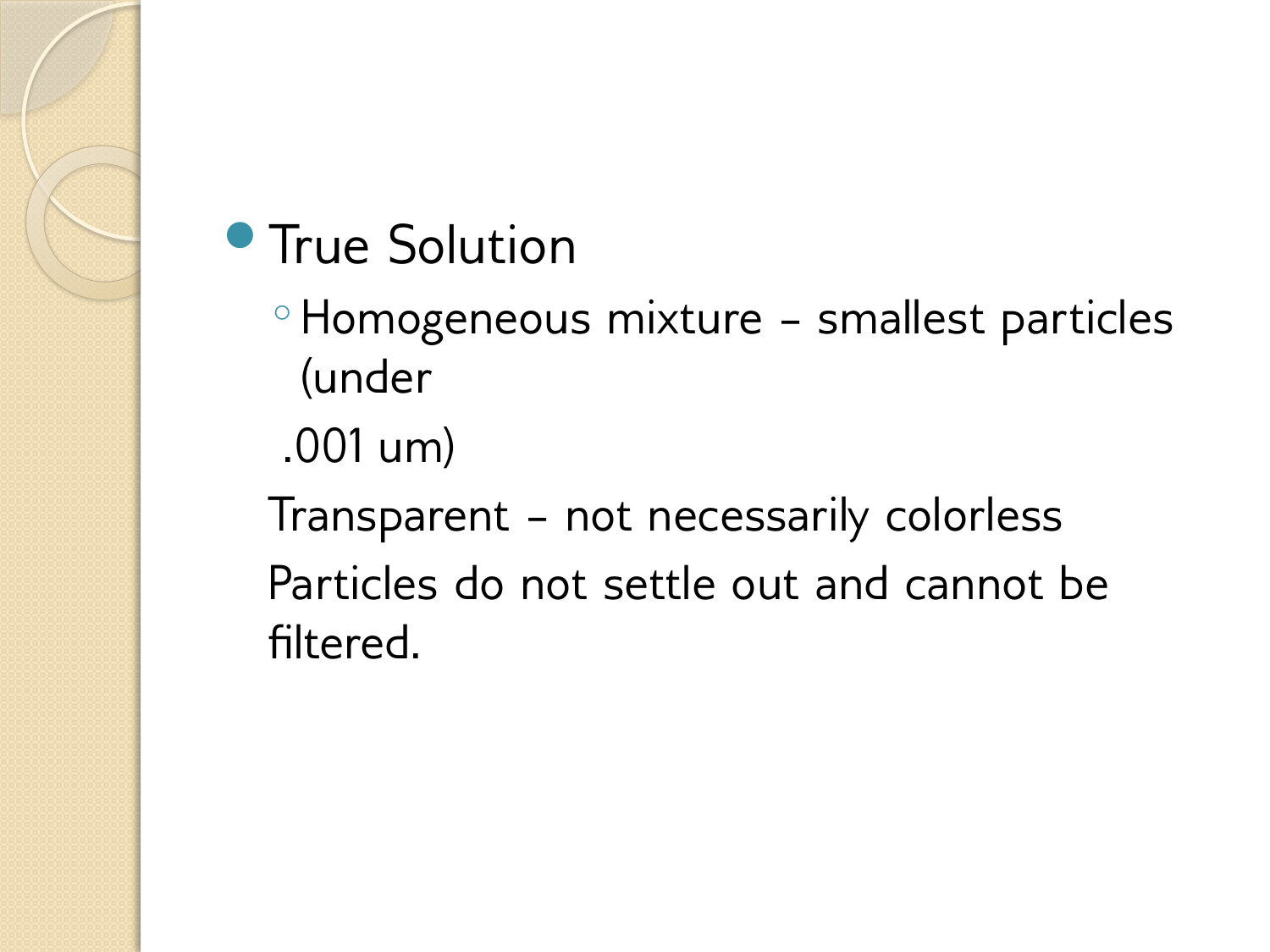

#
True Solution
Homogeneous mixture – smallest particles (under
 .001 um)
Transparent – not necessarily colorless
Particles do not settle out and cannot be filtered.